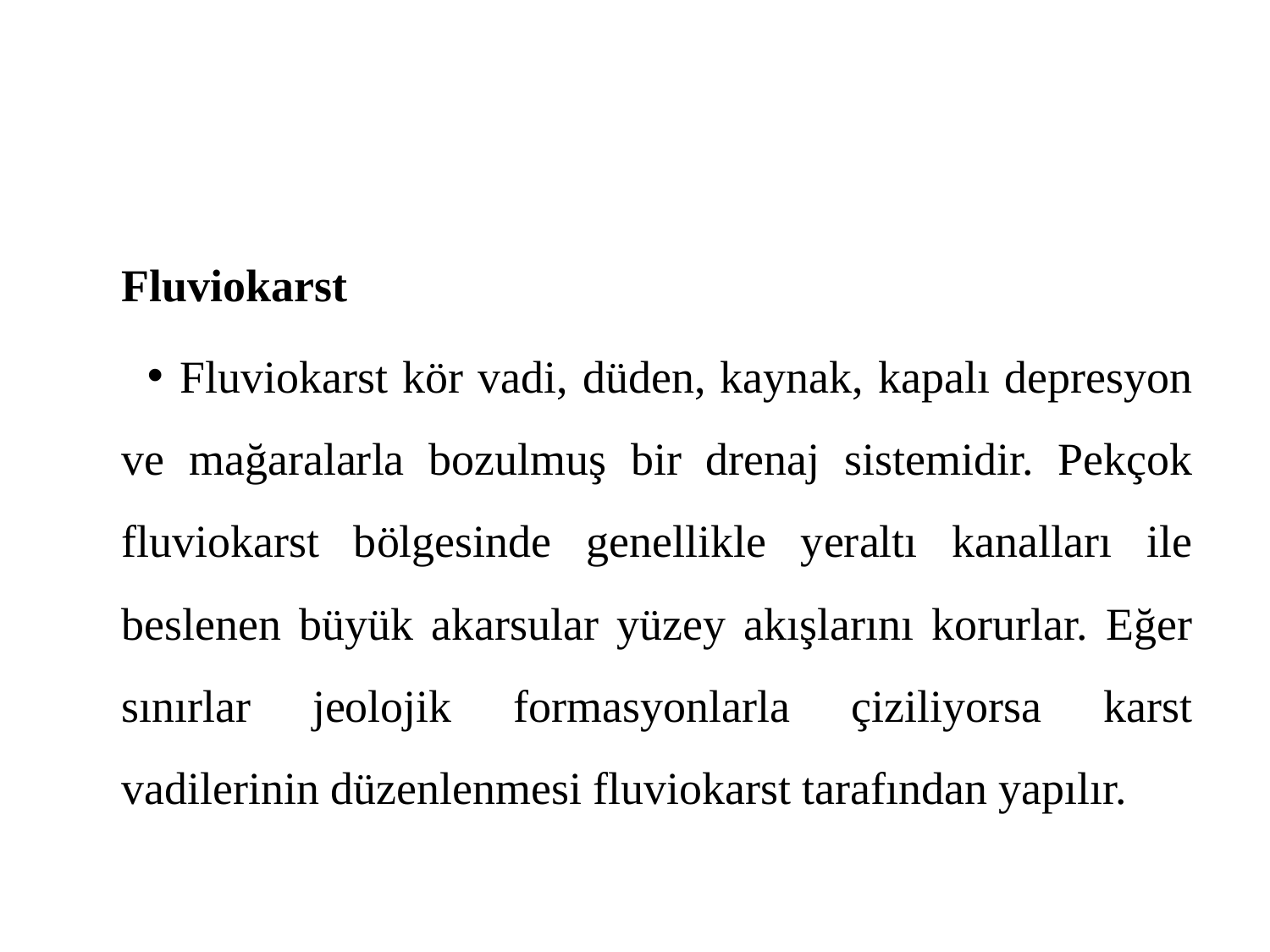

Fluviokarst
Fluviokarst kör vadi, düden, kaynak, kapalı depresyon ve mağaralarla bozulmuş bir drenaj sistemidir. Pekçok fluviokarst bölgesinde genellikle yeraltı kanalları ile beslenen büyük akarsular yüzey akışlarını korurlar. Eğer sınırlar jeolojik formasyonlarla çiziliyorsa karst vadilerinin düzenlenmesi fluviokarst tarafından yapılır.